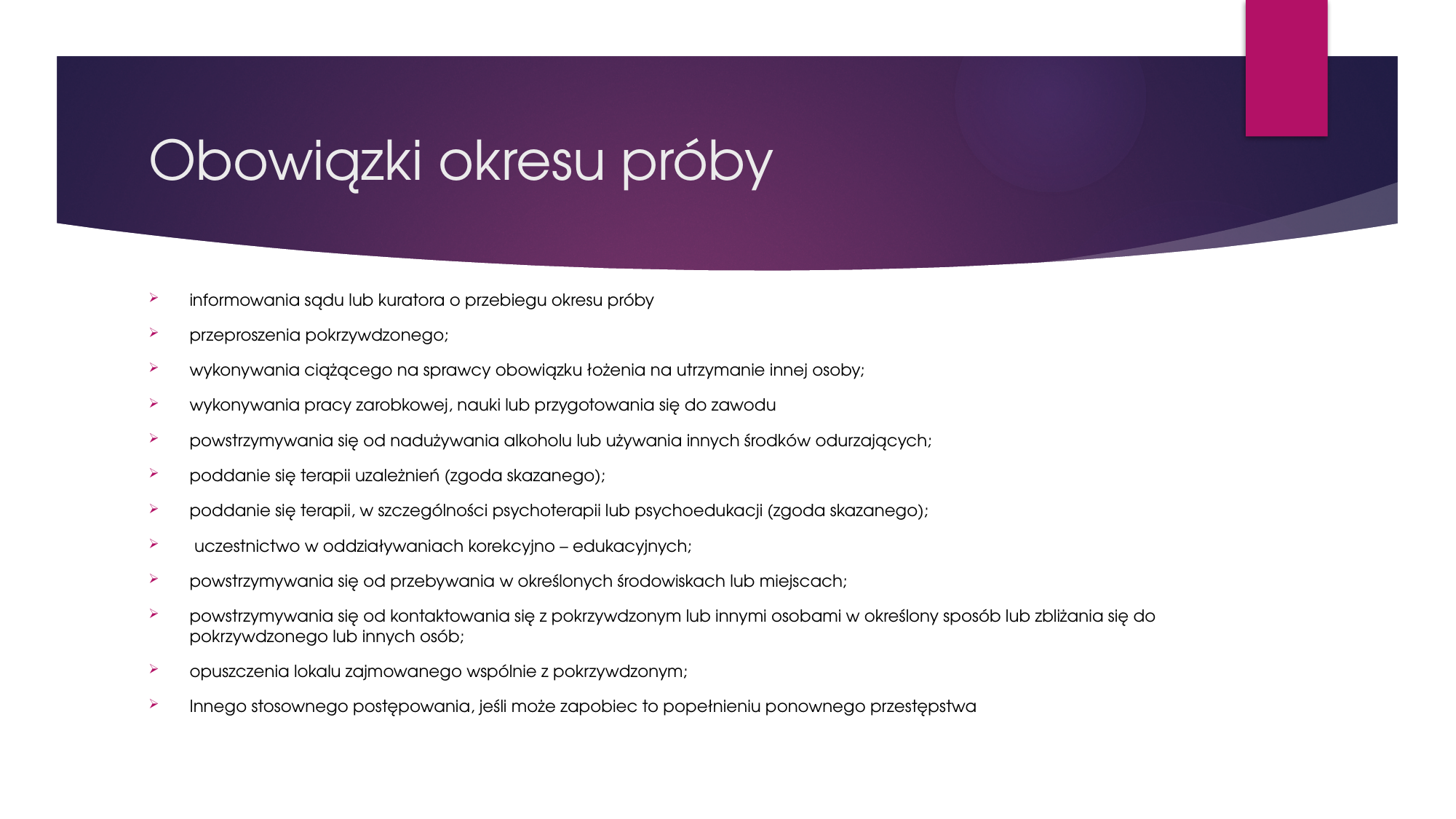

# Obowiązki okresu próby
informowania sądu lub kuratora o przebiegu okresu próby
przeproszenia pokrzywdzonego;
wykonywania ciążącego na sprawcy obowiązku łożenia na utrzymanie innej osoby;
wykonywania pracy zarobkowej, nauki lub przygotowania się do zawodu
powstrzymywania się od nadużywania alkoholu lub używania innych środków odurzających;
poddanie się terapii uzależnień (zgoda skazanego);
poddanie się terapii, w szczególności psychoterapii lub psychoedukacji (zgoda skazanego);
 uczestnictwo w oddziaływaniach korekcyjno – edukacyjnych;
powstrzymywania się od przebywania w określonych środowiskach lub miejscach;
powstrzymywania się od kontaktowania się z pokrzywdzonym lub innymi osobami w określony sposób lub zbliżania się do pokrzywdzonego lub innych osób;
opuszczenia lokalu zajmowanego wspólnie z pokrzywdzonym;
Innego stosownego postępowania, jeśli może zapobiec to popełnieniu ponownego przestępstwa